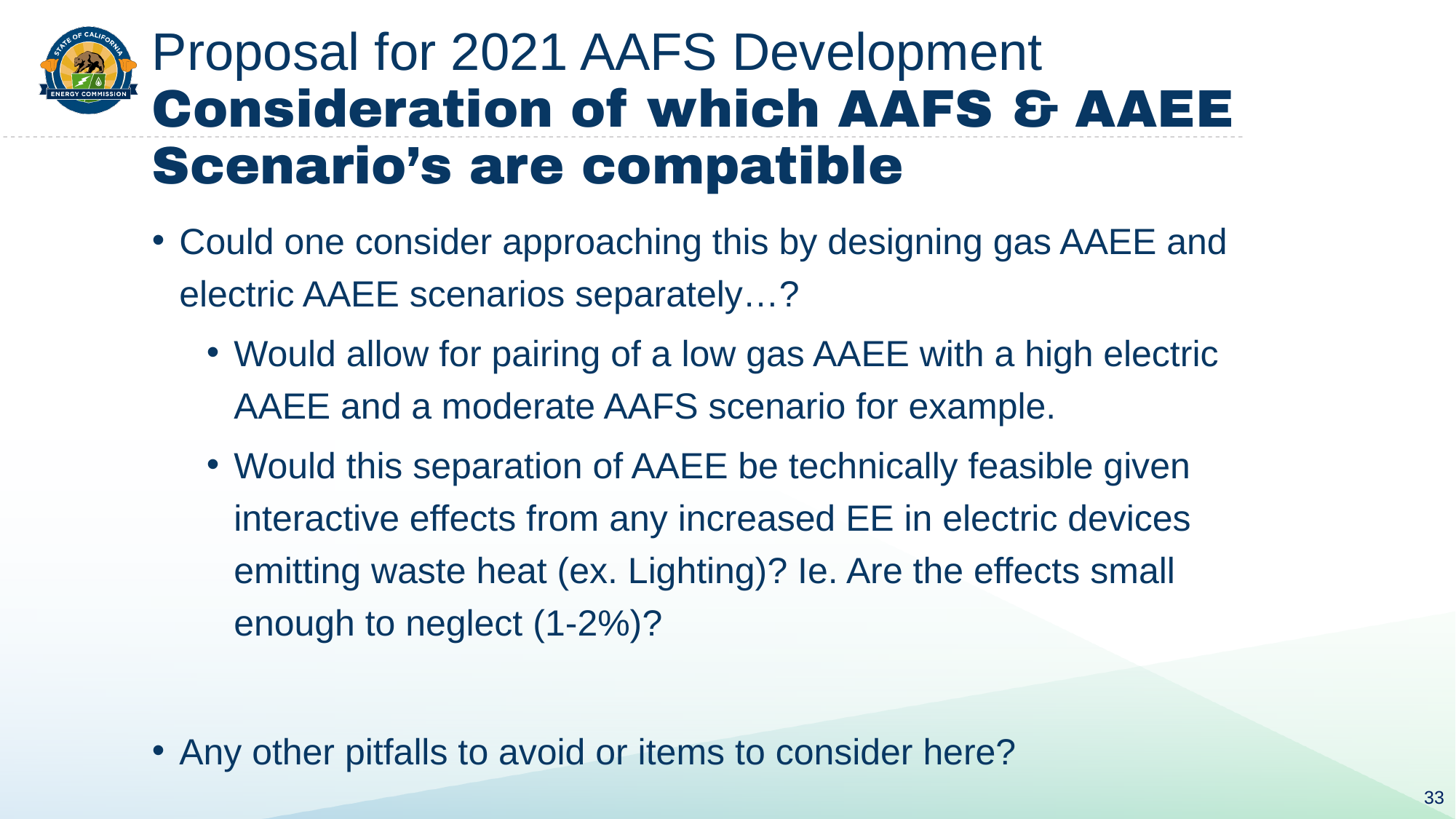

# Proposal for 2021 AAFS Development Consideration of which AAFS & AAEE Scenario’s are compatible
Could one consider approaching this by designing gas AAEE and electric AAEE scenarios separately…?
Would allow for pairing of a low gas AAEE with a high electric AAEE and a moderate AAFS scenario for example.
Would this separation of AAEE be technically feasible given interactive effects from any increased EE in electric devices emitting waste heat (ex. Lighting)? Ie. Are the effects small enough to neglect (1-2%)?

Any other pitfalls to avoid or items to consider here?

33